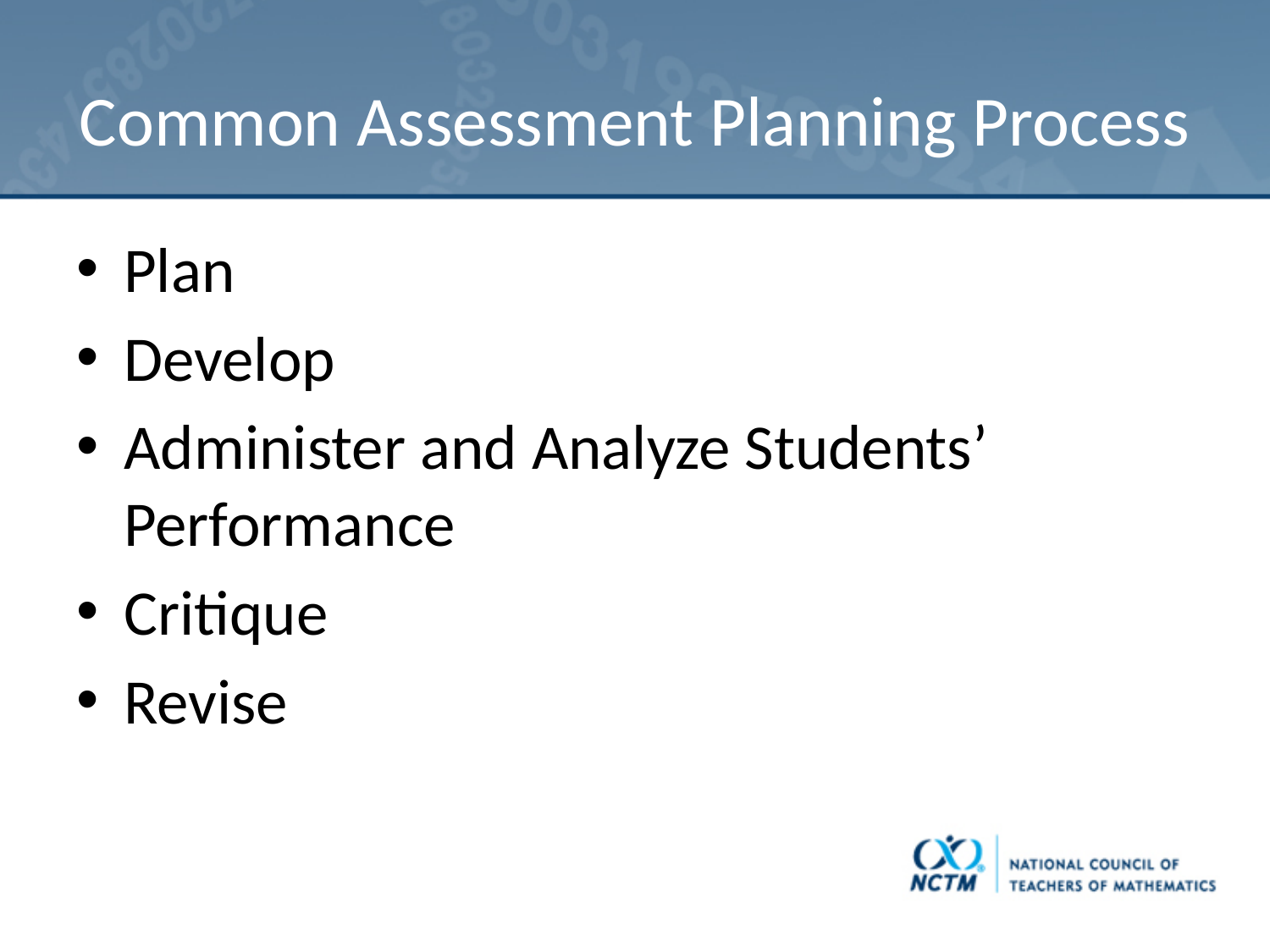

# Common Assessment Planning Process
Plan
Develop
Administer and Analyze Students’ Performance
Critique
Revise